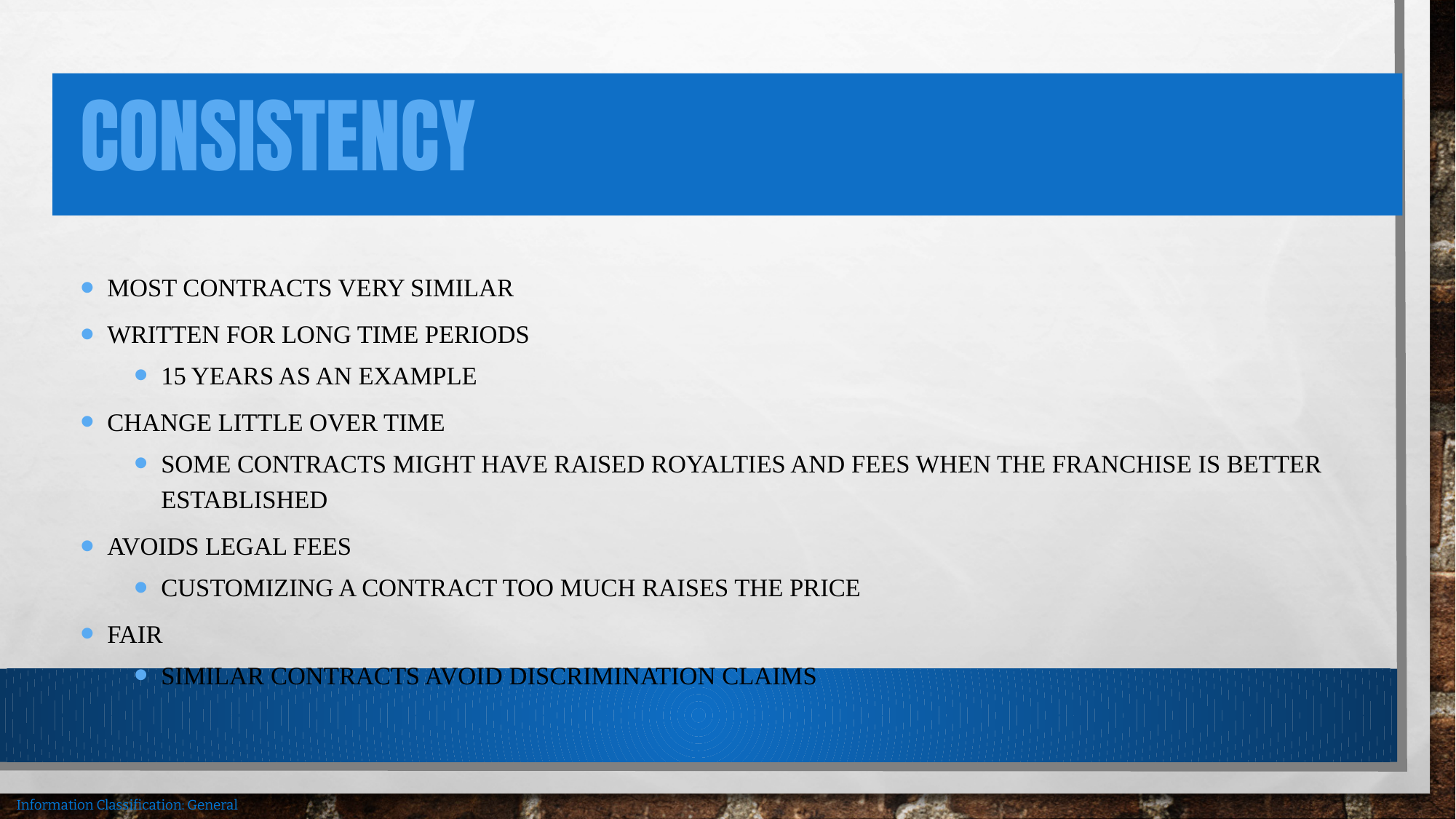

# Consistency
Most contracts very similar
Written for long time periods
15 years as an example
Change little over time
Some contracts might have raised royalties and fees when the franchise is better established
Avoids legal fees
Customizing a contract too much raises the price
Fair
Similar contracts avoid discrimination claims